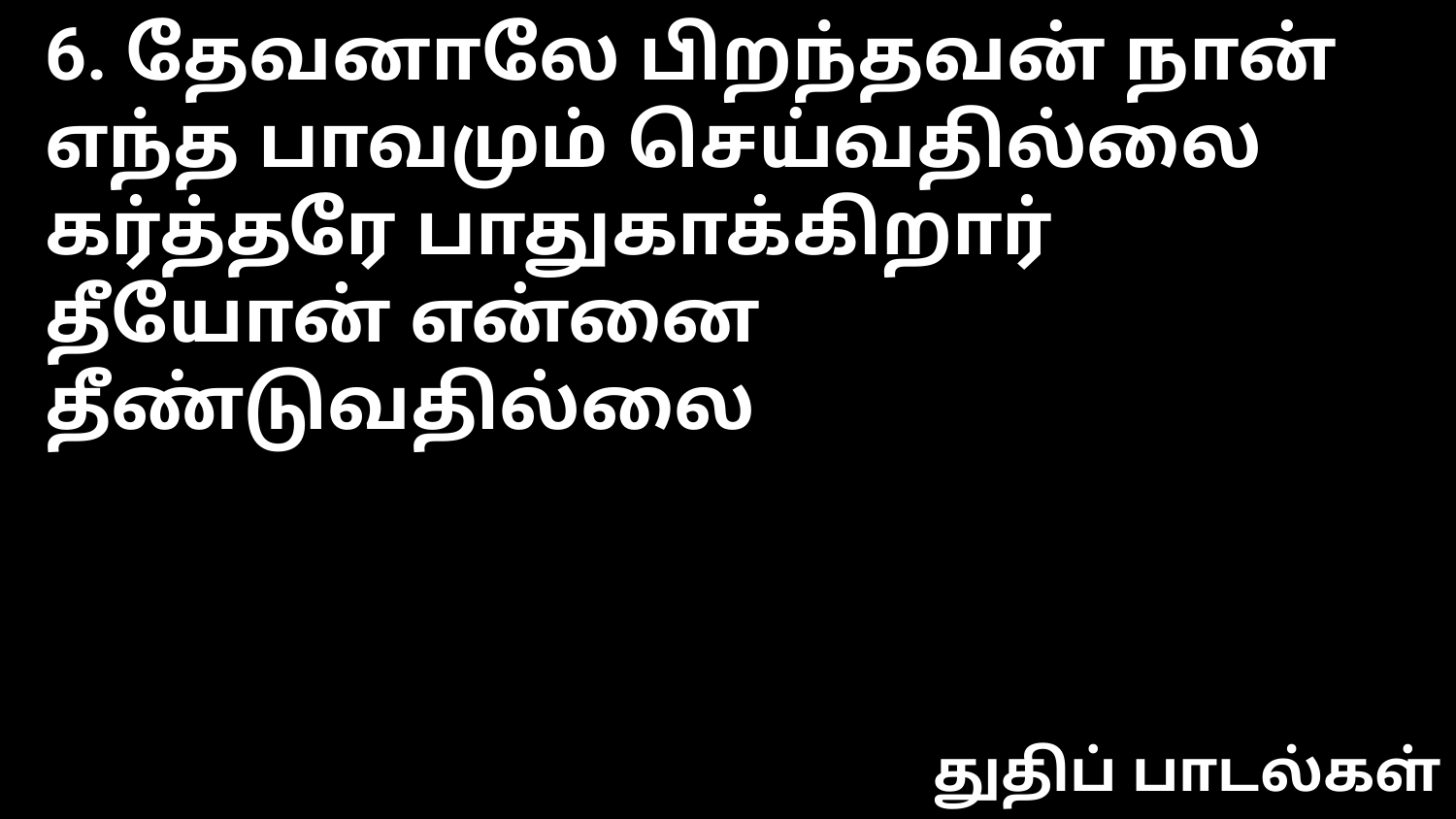

6. தேவனாலே பிறந்தவன் நான்
எந்த பாவமும் செய்வதில்லை
கர்த்தரே பாதுகாக்கிறார்
தீயோன் என்னை தீண்டுவதில்லை

துதிப் பாடல்கள்